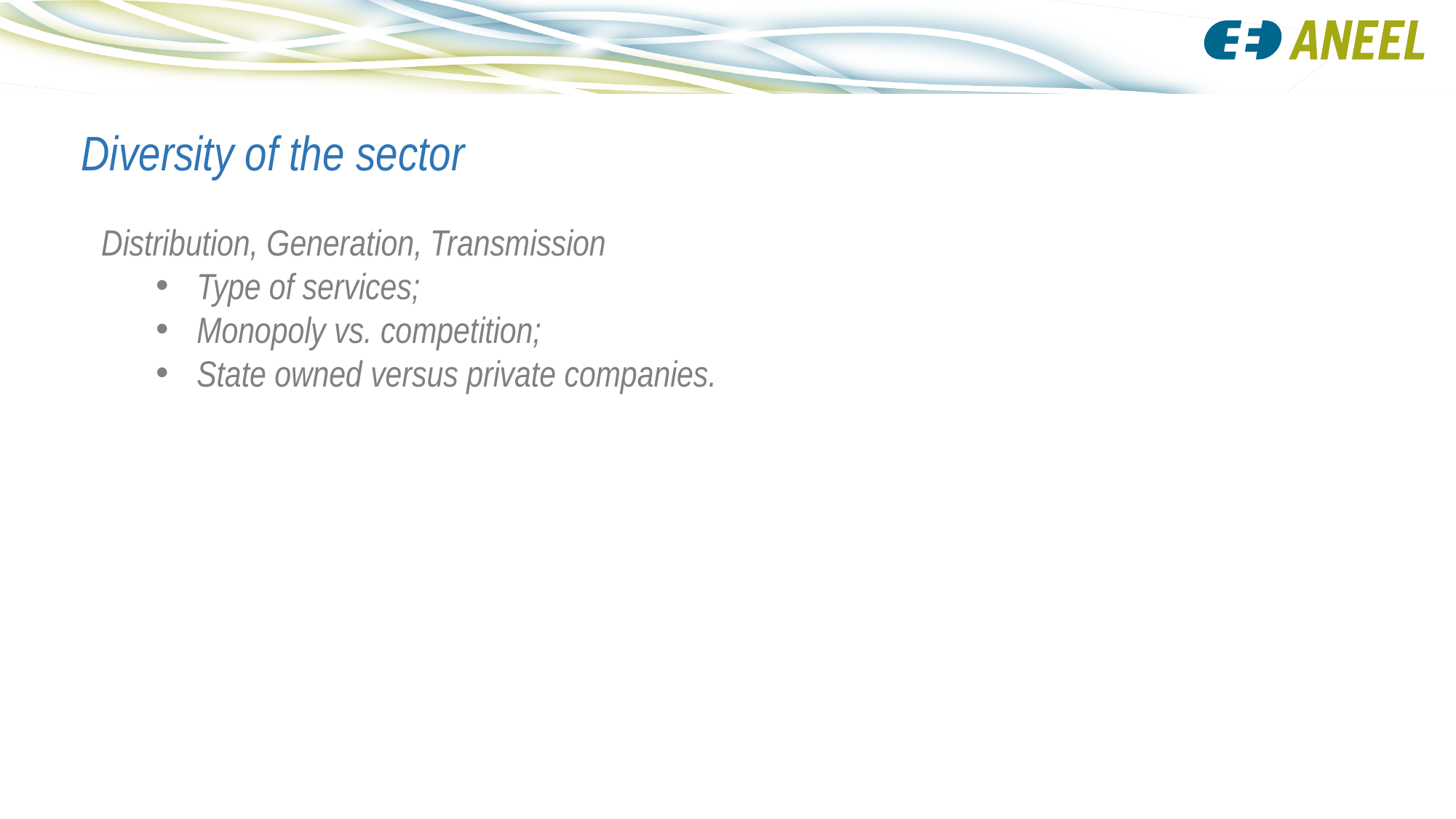

Diversity of the sector
Distribution, Generation, Transmission
Type of services;
Monopoly vs. competition;
State owned versus private companies.

Commercialization
Trading sector.

CCEE, ONS (ISO - Independent System Operator) e EPE
Several entities.